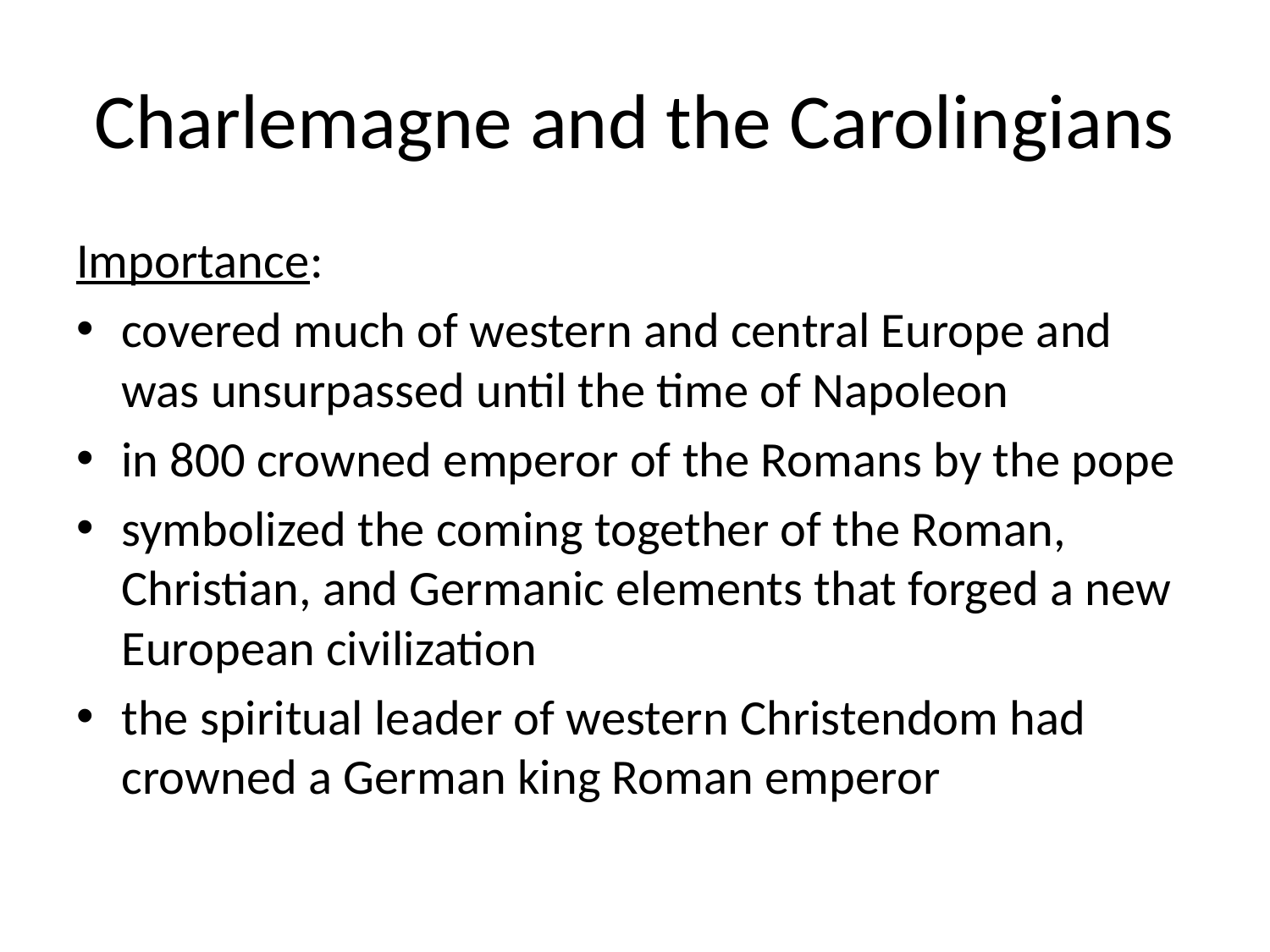

# Charlemagne and the Carolingians
Importance:
covered much of western and central Europe and was unsurpassed until the time of Napoleon
in 800 crowned emperor of the Romans by the pope
symbolized the coming together of the Roman, Christian, and Germanic elements that forged a new European civilization
the spiritual leader of western Christendom had crowned a German king Roman emperor